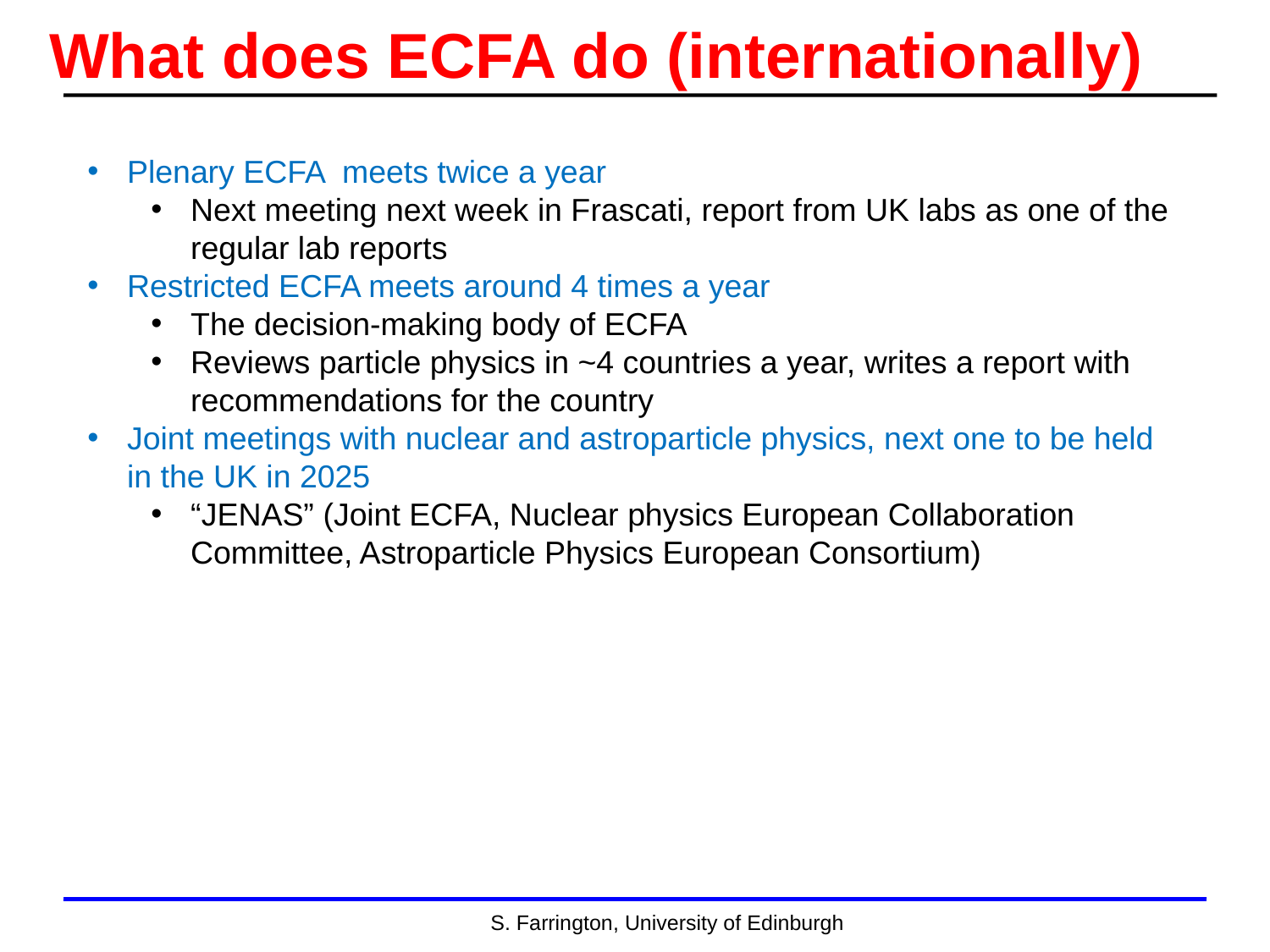

What does ECFA do (internationally)
Plenary ECFA  meets twice a year
Next meeting next week in Frascati, report from UK labs as one of the regular lab reports
Restricted ECFA meets around 4 times a year
The decision-making body of ECFA
Reviews particle physics in ~4 countries a year, writes a report with recommendations for the country
Joint meetings with nuclear and astroparticle physics, next one to be held in the UK in 2025
“JENAS” (Joint ECFA, Nuclear physics European Collaboration Committee, Astroparticle Physics European Consortium)